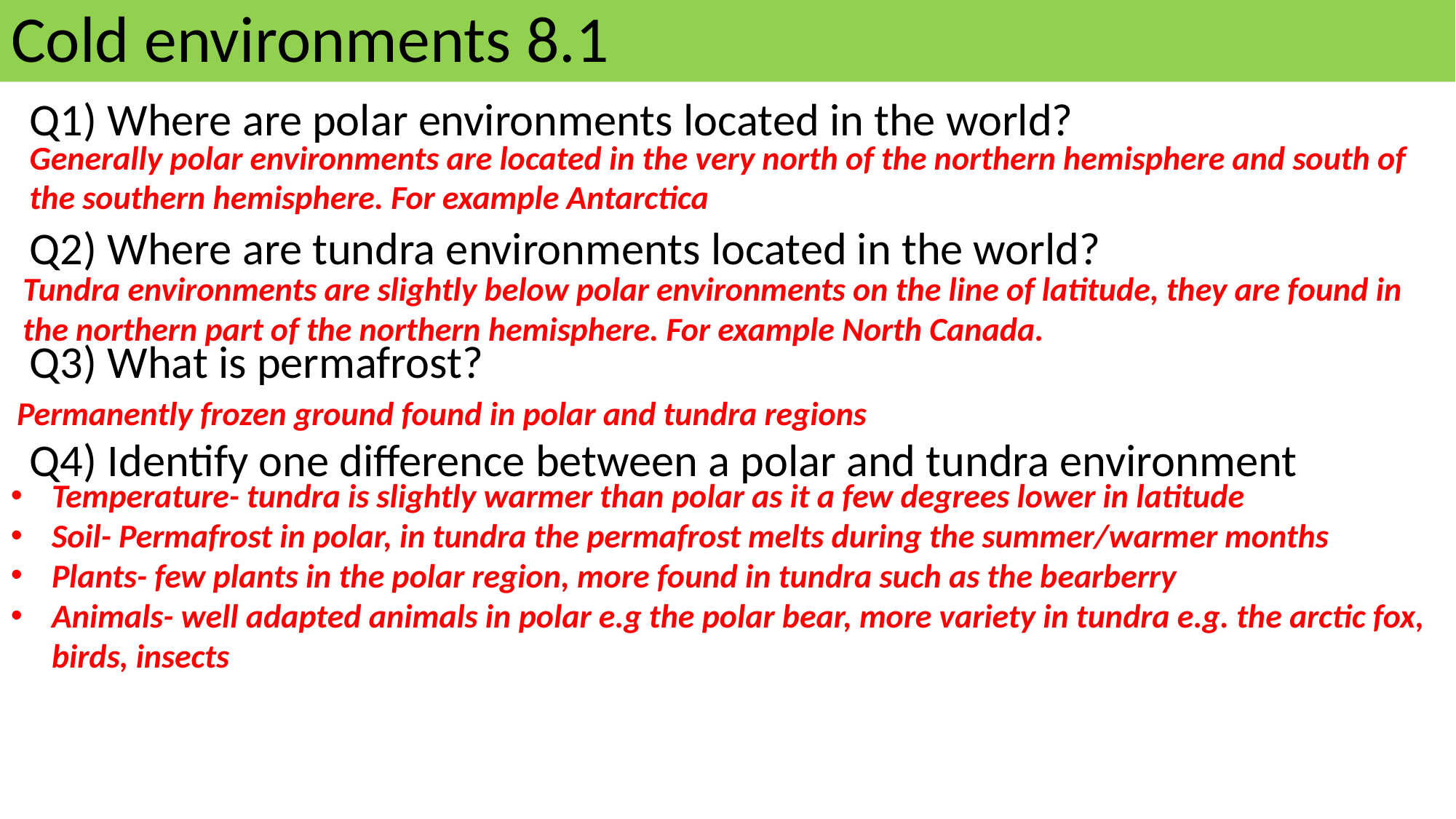

# Cold environments 8.1
Q1) Where are polar environments located in the world?

Q2) Where are tundra environments located in the world?

Q3) What is permafrost?

Q4) Identify one difference between a polar and tundra environment

Generally polar environments are located in the very north of the northern hemisphere and south of the southern hemisphere. For example Antarctica
Tundra environments are slightly below polar environments on the line of latitude, they are found in the northern part of the northern hemisphere. For example North Canada.
Permanently frozen ground found in polar and tundra regions
Temperature- tundra is slightly warmer than polar as it a few degrees lower in latitude
Soil- Permafrost in polar, in tundra the permafrost melts during the summer/warmer months
Plants- few plants in the polar region, more found in tundra such as the bearberry
Animals- well adapted animals in polar e.g the polar bear, more variety in tundra e.g. the arctic fox, birds, insects